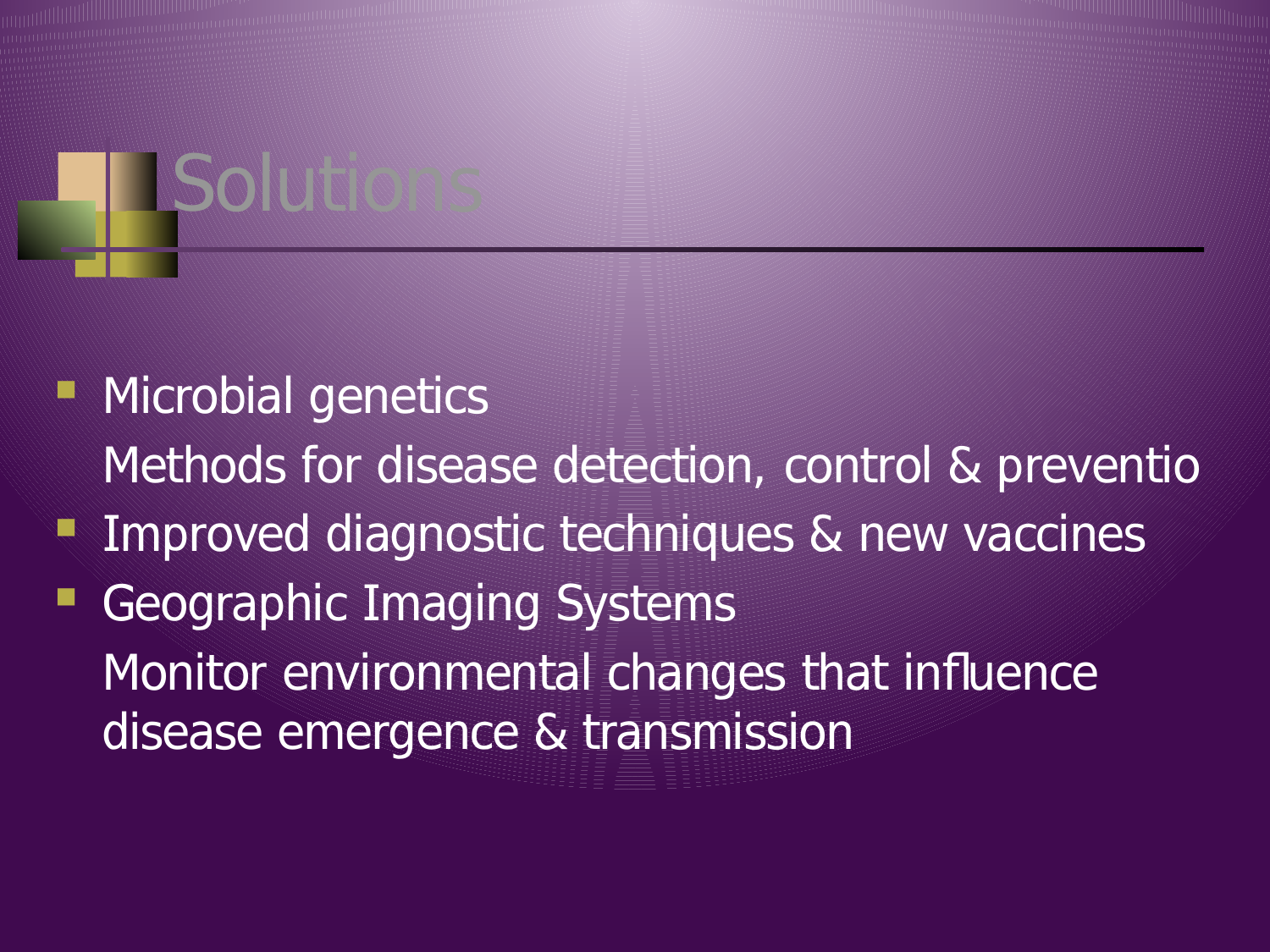

# Solutions

Microbial genetics
	Methods for disease detection, control & preventio
Improved diagnostic techniques & new vaccines
Geographic Imaging Systems
	Monitor environmental changes that influence disease emergence & transmission